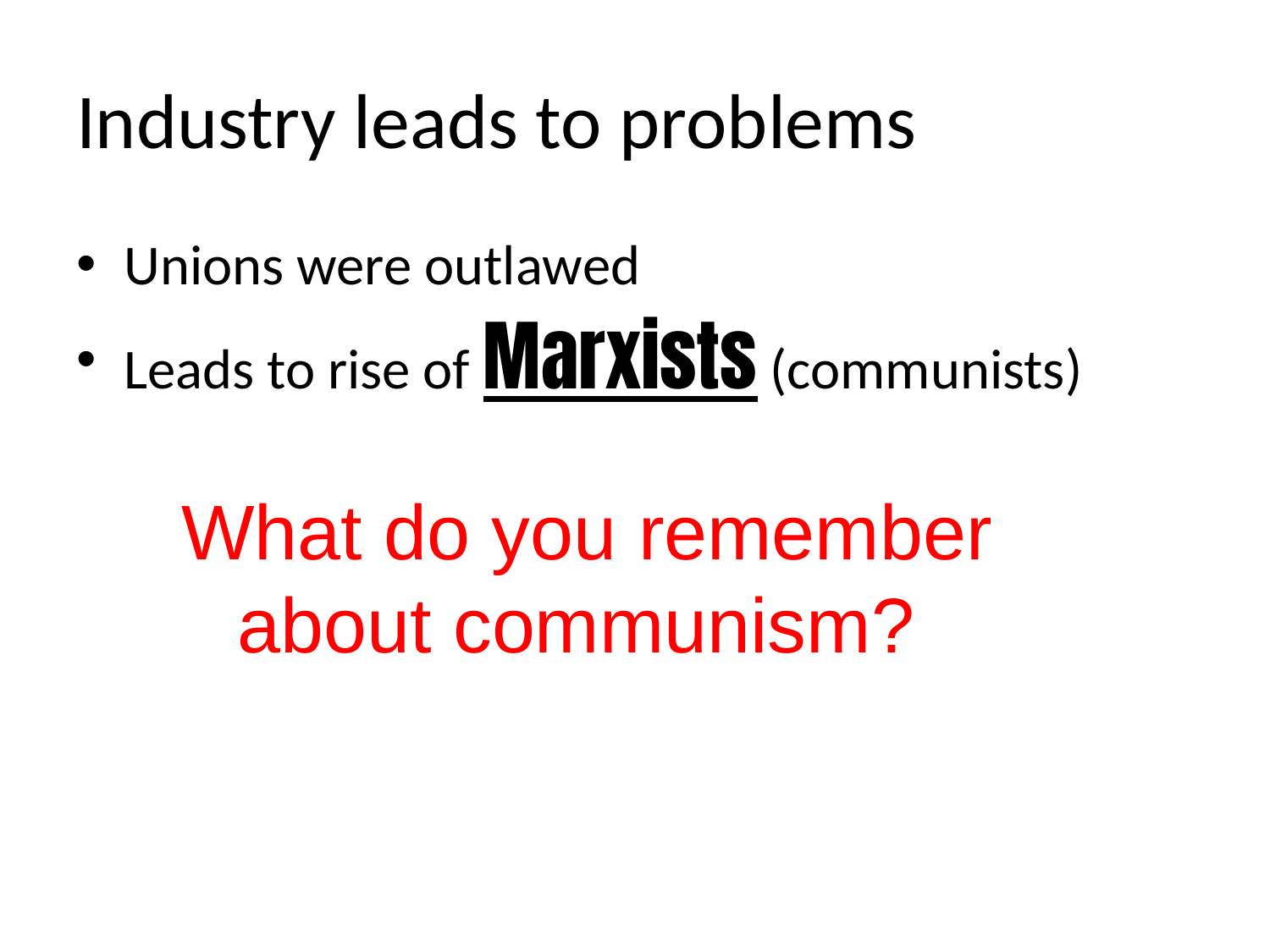

# Industry leads to problems
Unions were outlawed
Leads to rise of Marxists (communists)

What do you remember about communism?